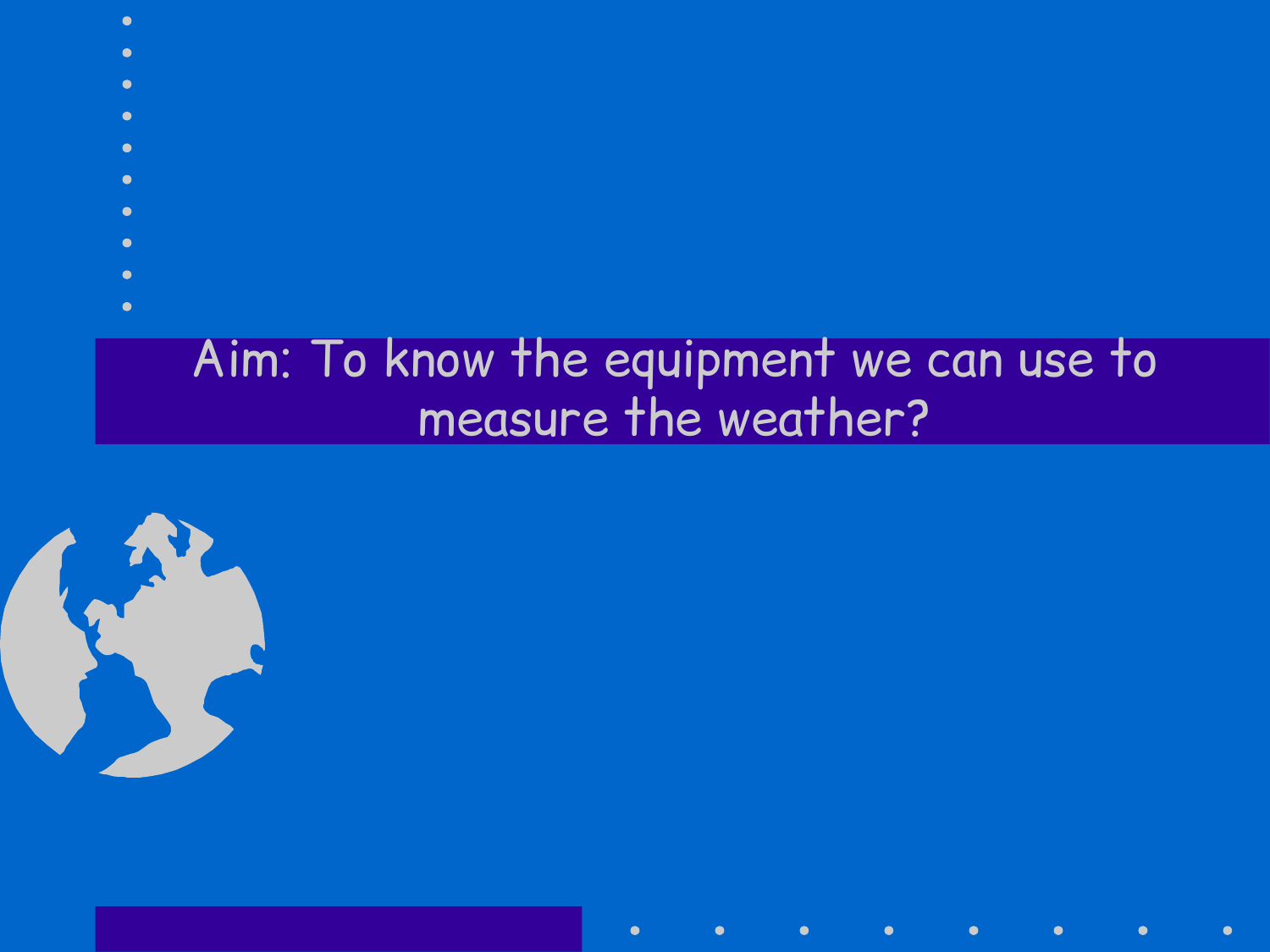

# Aim: To know the equipment we can use to measure the weather?